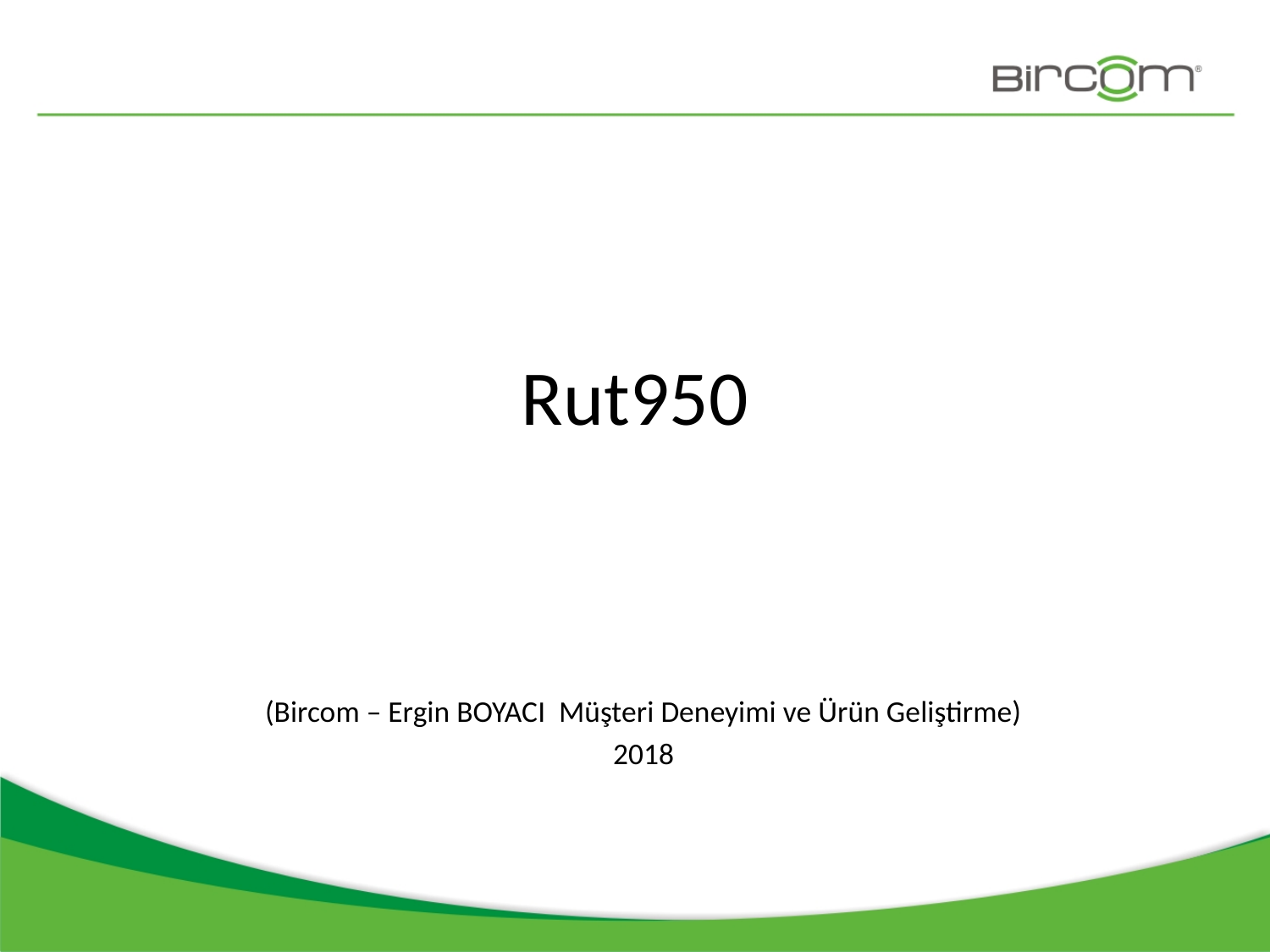

# Rut950
(Bircom – Ergin BOYACI  Müşteri Deneyimi ve Ürün Geliştirme)
2018